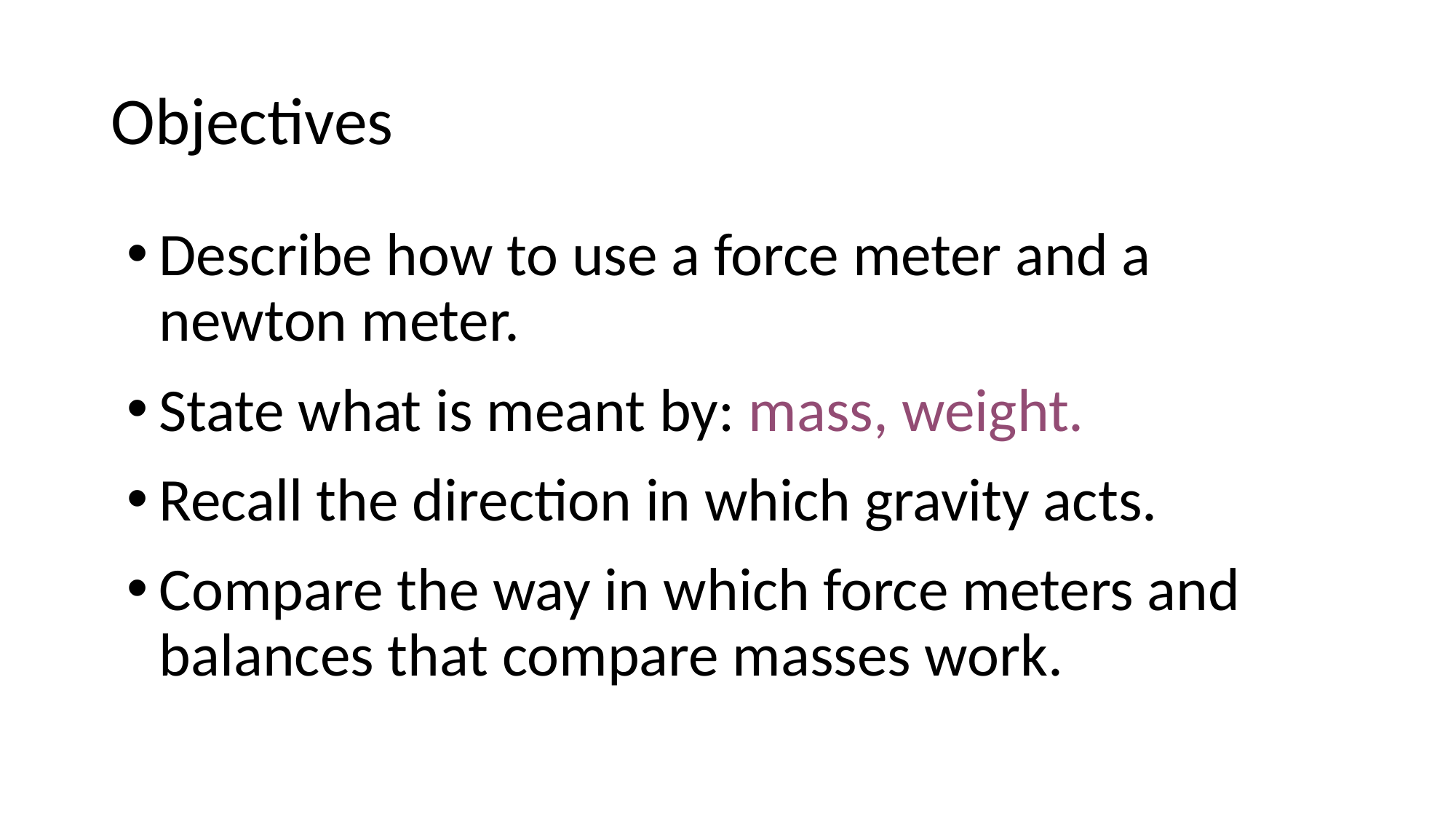

# Objectives
Describe how to use a force meter and a newton meter.
State what is meant by: mass, weight.
Recall the direction in which gravity acts.
Compare the way in which force meters and balances that compare masses work.